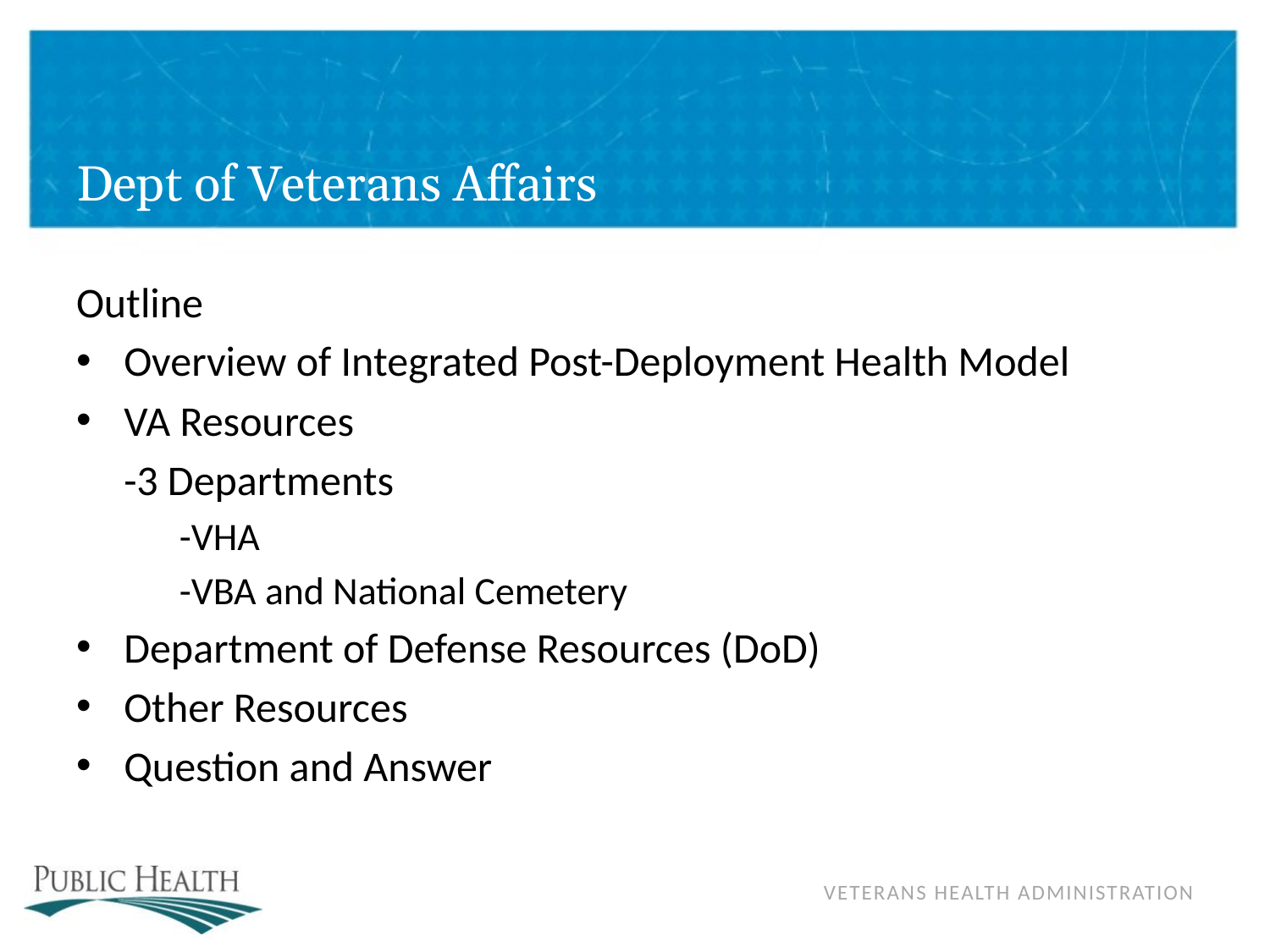

# Dept of Veterans Affairs
Outline
Overview of Integrated Post-Deployment Health Model
VA Resources
	-3 Departments
	-VHA
	-VBA and National Cemetery
Department of Defense Resources (DoD)
Other Resources
Question and Answer